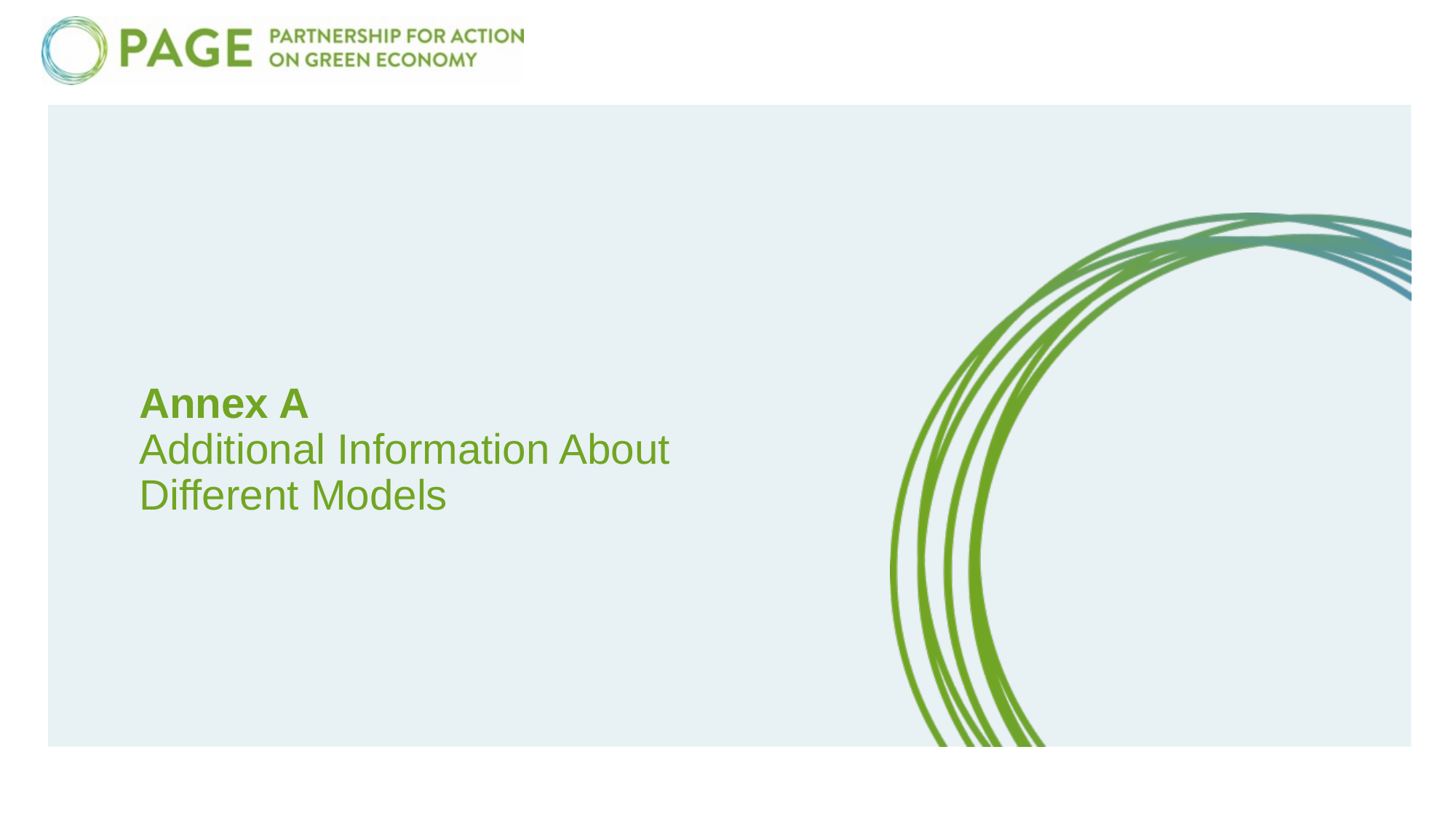

# Annex A Additional Information About Different Models